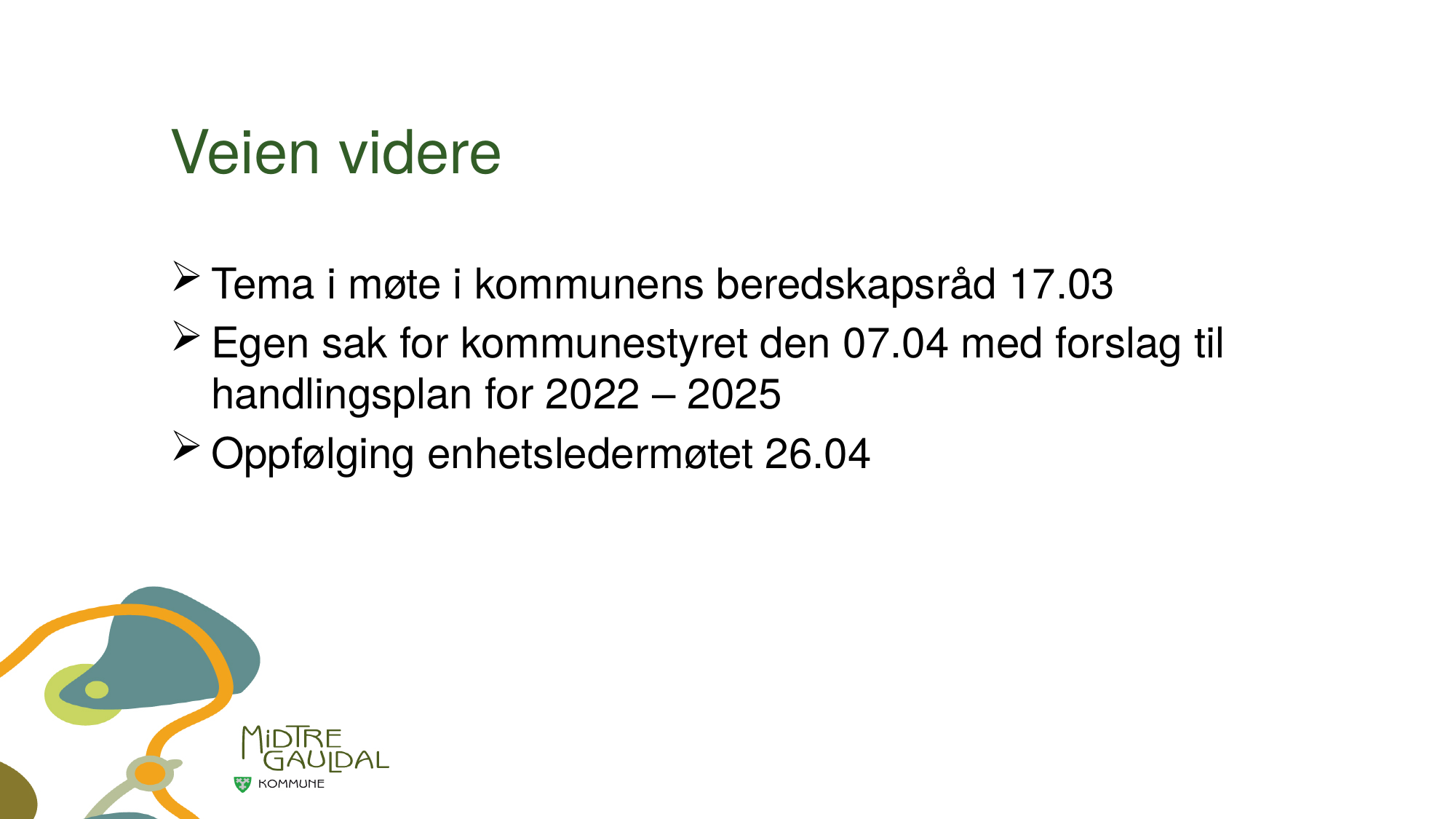

# Veien videre

Tema i møte i kommunens beredskapsråd 17.03
Egen sak for kommunestyret den 07.04 med forslag til handlingsplan for 2022 – 2025
Oppfølging enhetsledermøtet 26.04